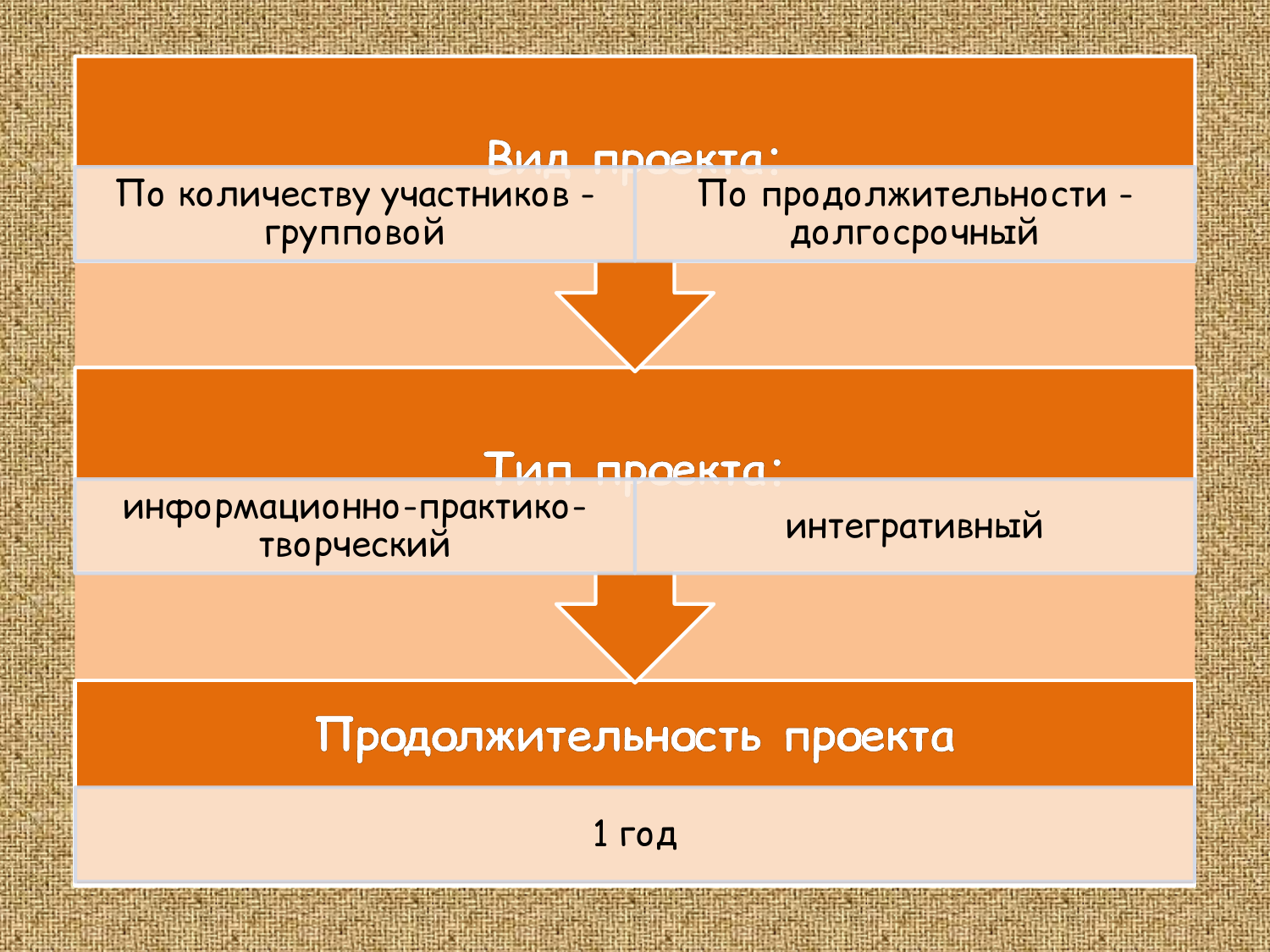

Продолжительность проекта
1 год
Тип проекта:
информационно-практико-творческий
интегративный
Вид проекта:
По количеству участников -групповой
По продолжительности -долгосрочный